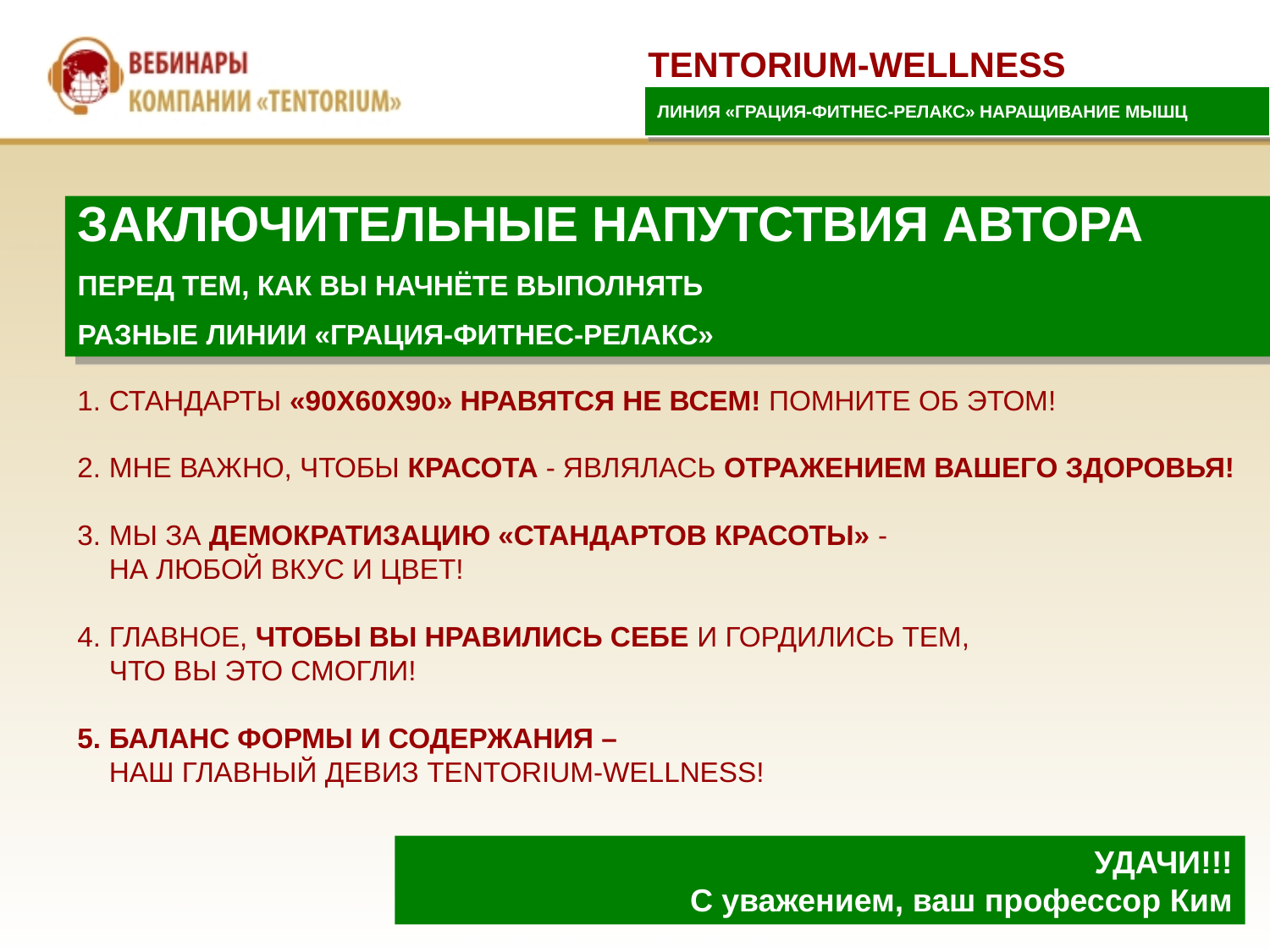

TENTORIUM-WELLNESS
ЛИНИЯ «ГРАЦИЯ-ФИТНЕС-РЕЛАКС» НАРАЩИВАНИЕ МЫШЦ
ЗАКЛЮЧИТЕЛЬНЫЕ НАПУТСТВИЯ АВТОРА
ПЕРЕД ТЕМ, КАК ВЫ НАЧНЁТЕ ВЫПОЛНЯТЬ
РАЗНЫЕ ЛИНИИ «ГРАЦИЯ-ФИТНЕС-РЕЛАКС»
СТАНДАРТЫ «90Х60Х90» НРАВЯТСЯ НЕ ВСЕМ! ПОМНИТЕ ОБ ЭТОМ!

МНЕ ВАЖНО, ЧТОБЫ КРАСОТА - ЯВЛЯЛАСЬ ОТРАЖЕНИЕМ ВАШЕГО ЗДОРОВЬЯ!

МЫ ЗА ДЕМОКРАТИЗАЦИЮ «СТАНДАРТОВ КРАСОТЫ» -
НА ЛЮБОЙ ВКУС И ЦВЕТ!

ГЛАВНОЕ, ЧТОБЫ ВЫ НРАВИЛИСЬ СЕБЕ И ГОРДИЛИСЬ ТЕМ,
ЧТО ВЫ ЭТО СМОГЛИ!

БАЛАНС ФОРМЫ И СОДЕРЖАНИЯ –
НАШ ГЛАВНЫЙ ДЕВИЗ TENTORIUM-WELLNESS!
УДАЧИ!!!
С уважением, ваш профессор Ким